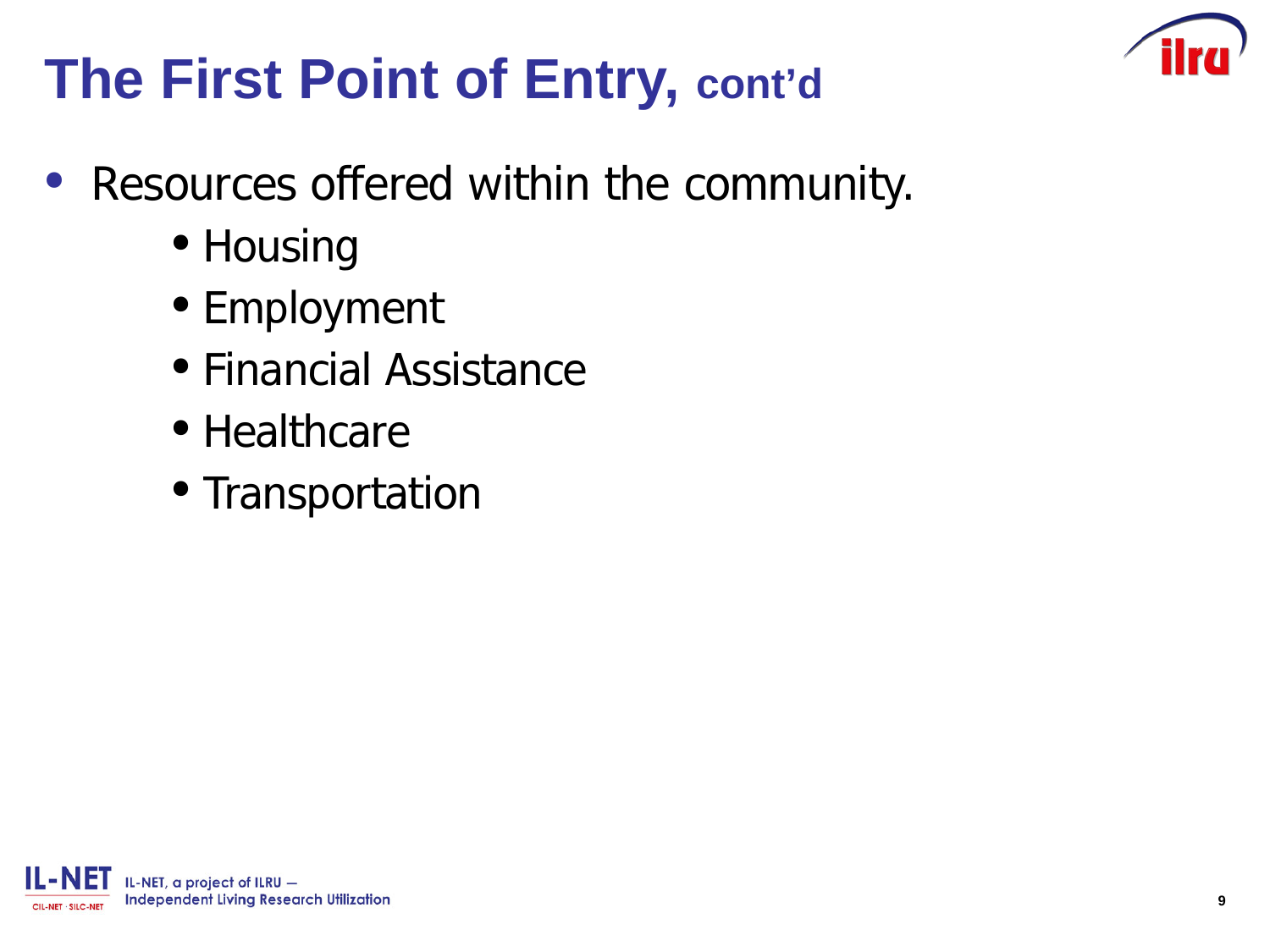

# The First Point of Entry, cont’d
Resources offered within the community.
Housing
Employment
Financial Assistance
Healthcare
Transportation